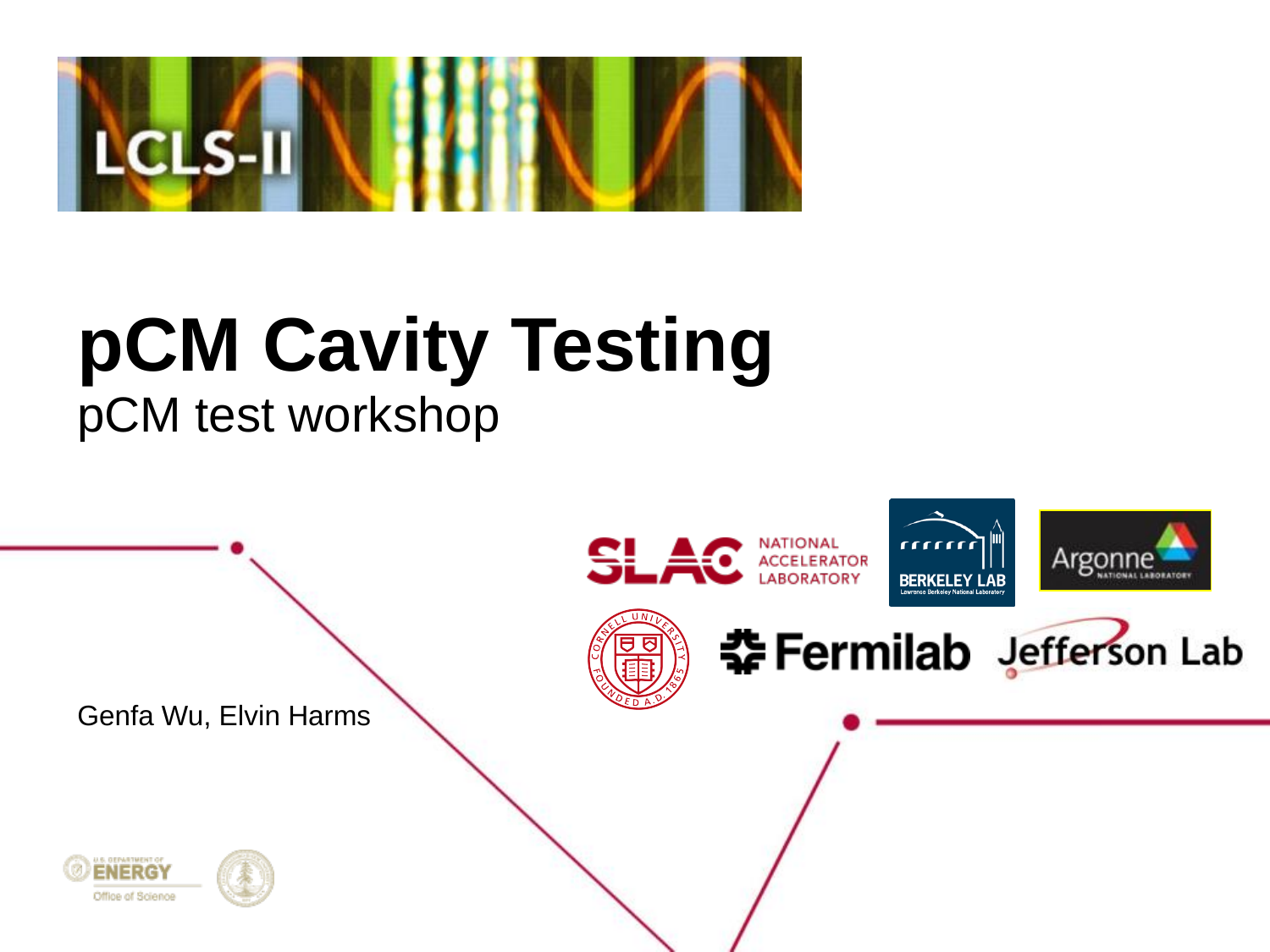

# pCM Cavity Testing
pCM test workshop
Genfa Wu, Elvin Harms